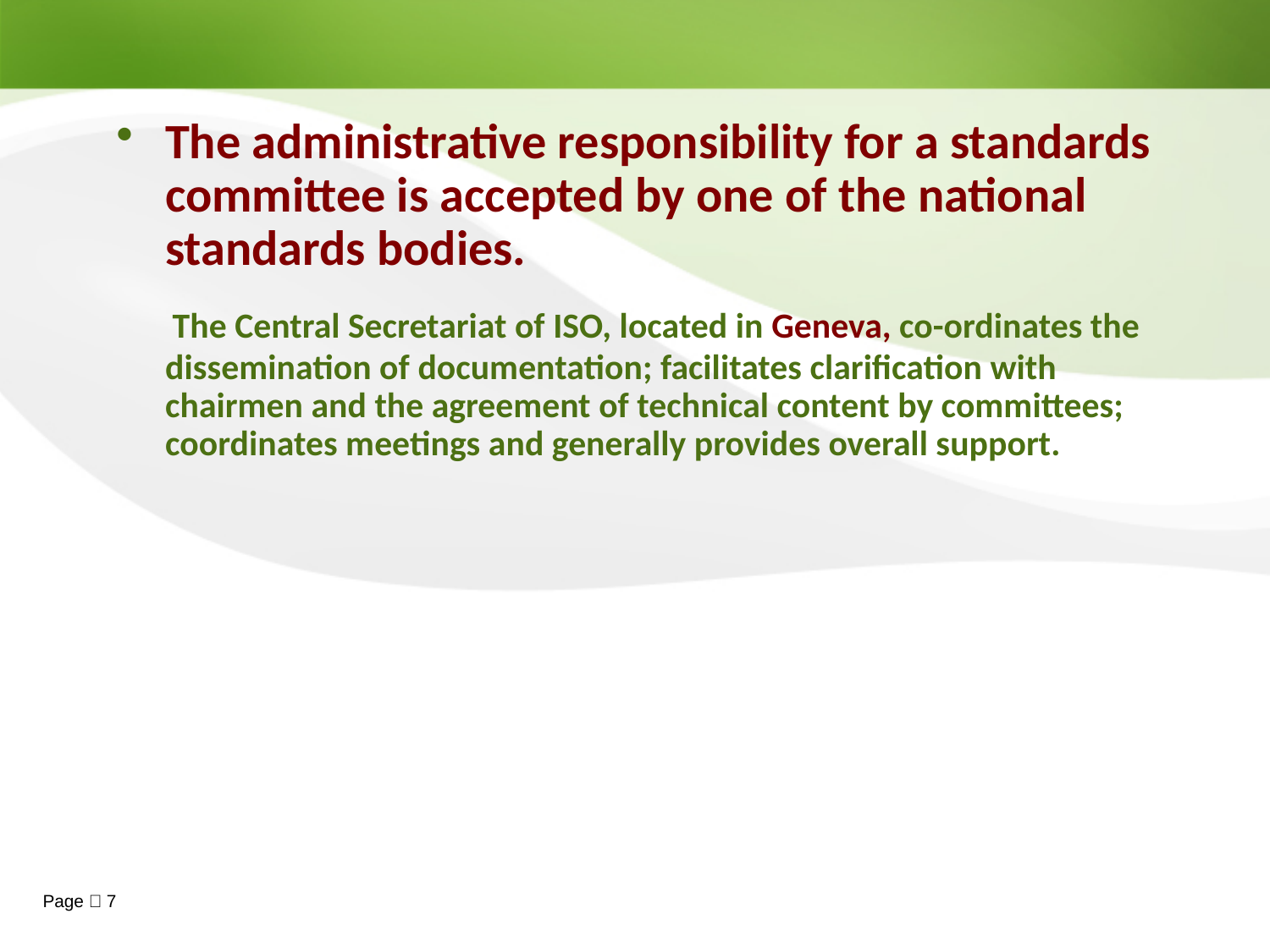

The administrative responsibility for a standards committee is accepted by one of the national standards bodies.
     The Central Secretariat of ISO, located in Geneva, co-ordinates the dissemination of documentation; facilitates clarification with chairmen and the agreement of technical content by committees; coordinates meetings and generally provides overall support.